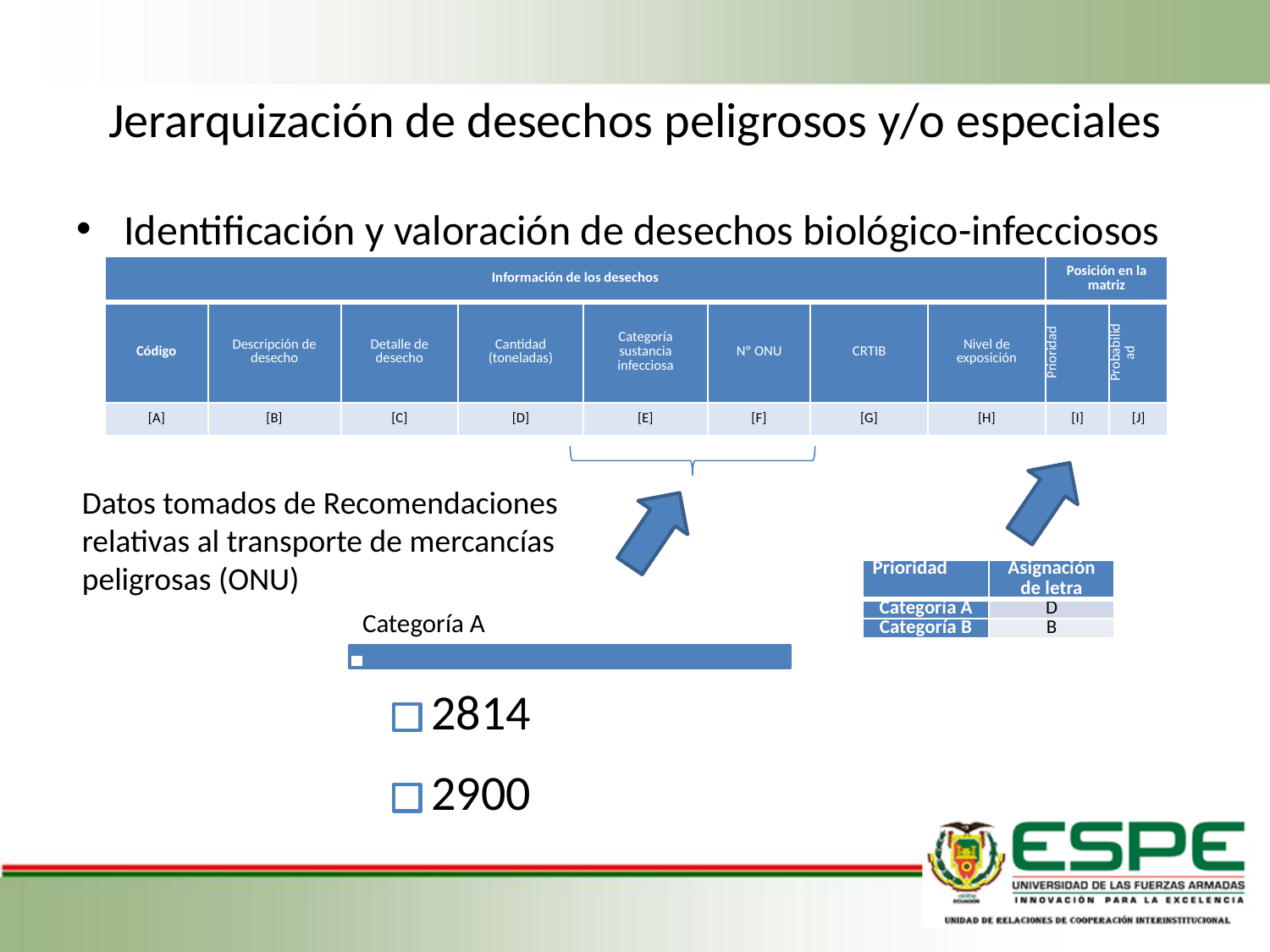

# Jerarquización de desechos peligrosos y/o especiales
Identificación y valoración de desechos biológico-infecciosos

| Información de los desechos |  |  |  |  |  |  |  | Posición en la matriz |  |
| --- | --- | --- | --- | --- | --- | --- | --- | --- | --- |
| Código | Descripción de desecho | Detalle de desecho | Cantidad (toneladas) | Categoría sustancia infecciosa | Nº ONU | CRTIB | Nivel de exposición | Prioridad | Probabilidad |
| [A] | [B] | [C] | [D] | [E] | [F] | [G] | [H] | [I] | [J] |

Datos tomados de Recomendaciones relativas al transporte de mercancías peligrosas (ONU)

| Prioridad | Asignación de letra |
| --- | --- |
| Categoría A | D |
| Categoría B | B |
Categoría A
2814
2900
Categoría B